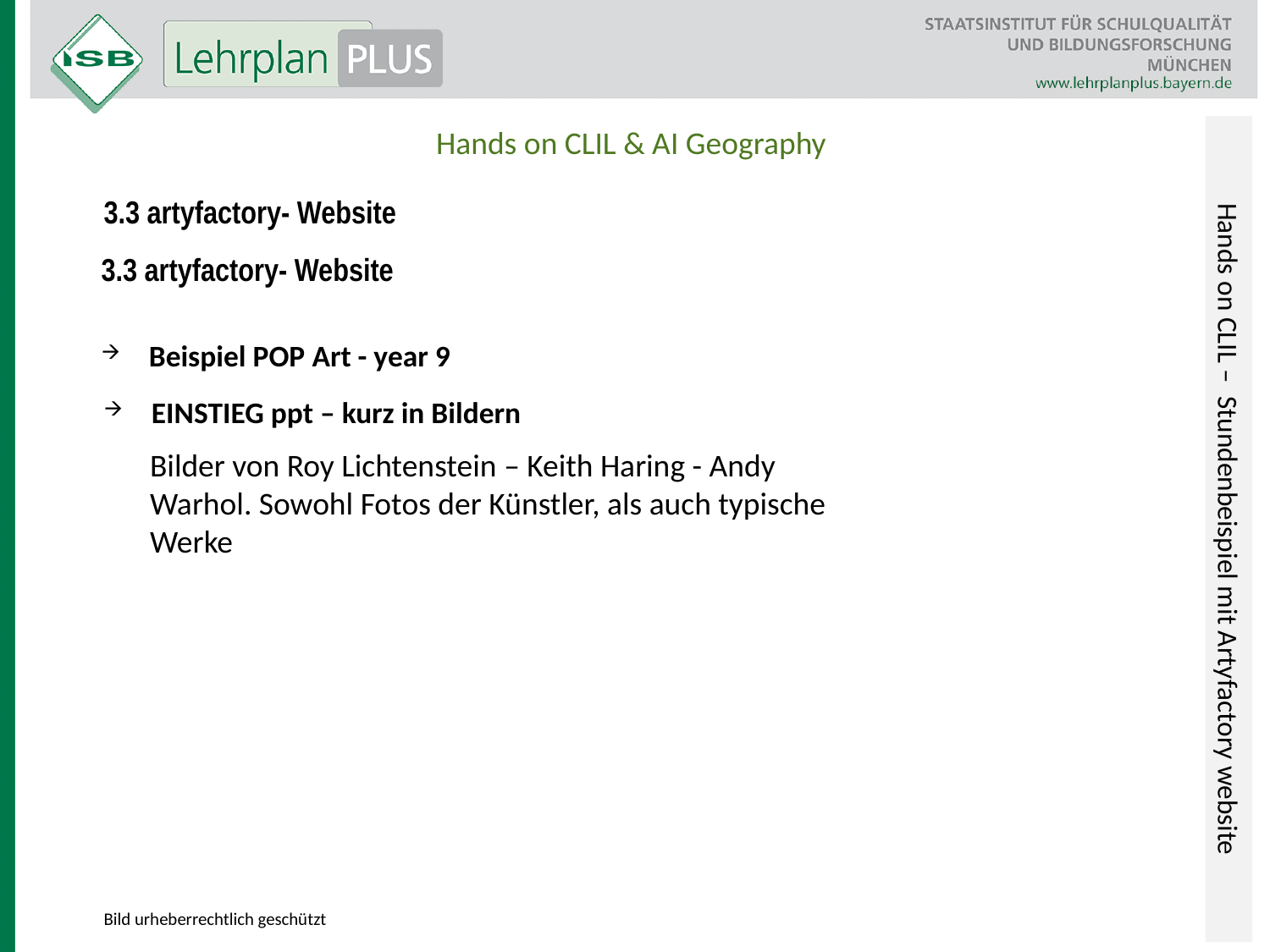

Hands on CLIL & AI Geography
Hands on CLIL –  Stundenbeispiel mit Artyfactory website
3.3 artyfactory- Website

EINSTIEG ppt – kurz in Bildern
3.3 artyfactory- Website

Beispiel POP Art - year 9
Bilder von Roy Lichtenstein – Keith Haring - Andy Warhol. Sowohl Fotos der Künstler, als auch typische Werke
Bild urheberrechtlich geschützt